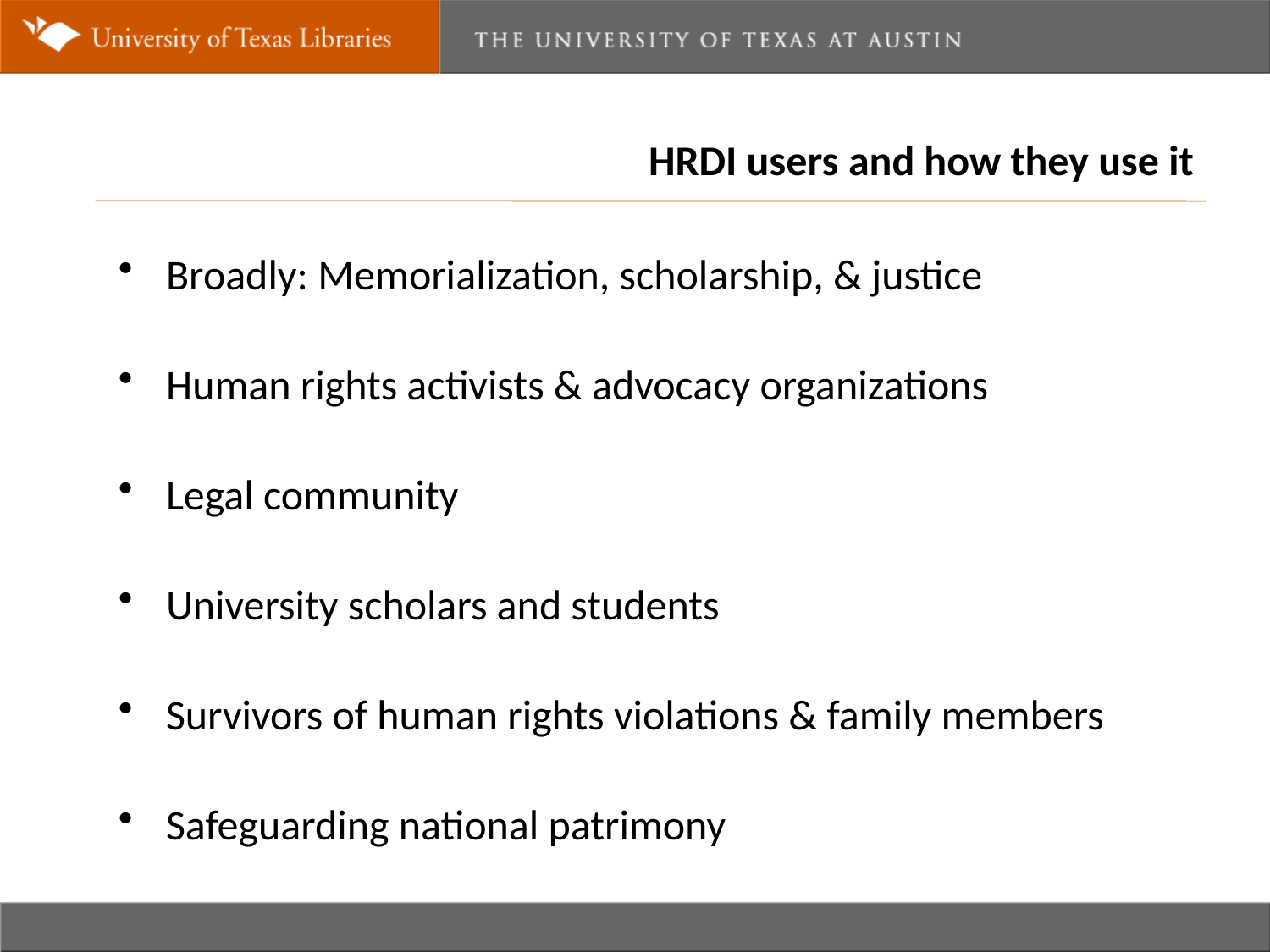

HRDI users and how they use it
HRDI users and how they use it
Broadly: Memorialization, scholarship, & justice
Human rights activists & advocacy organizations
Legal community
University scholars and students
Survivors of human rights violations & family members
Safeguarding national patrimony